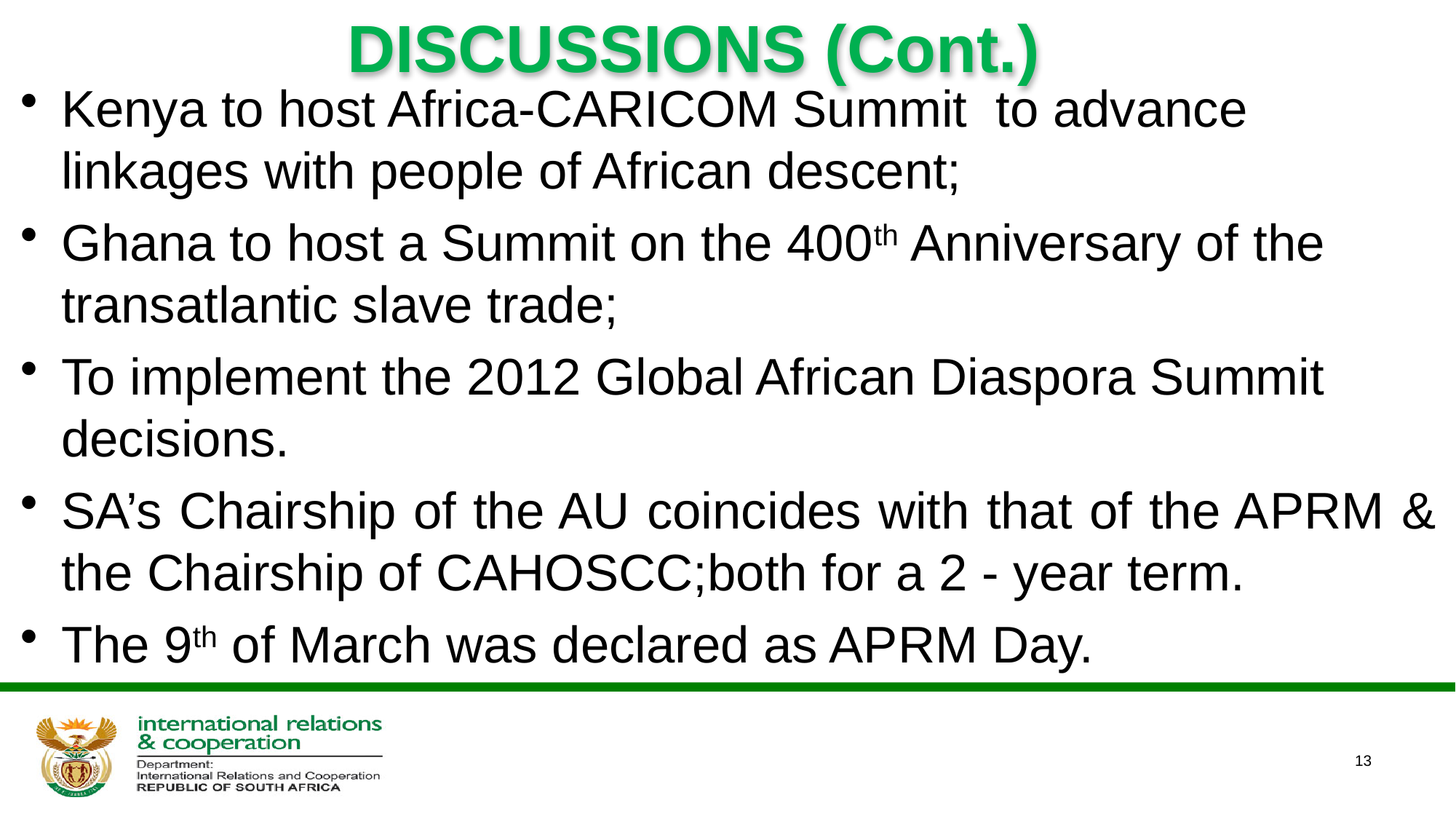

# DISCUSSIONS (Cont.)
Kenya to host Africa-CARICOM Summit  to advance linkages with people of African descent;
Ghana to host a Summit on the 400th Anniversary of the transatlantic slave trade;
To implement the 2012 Global African Diaspora Summit decisions.
SA’s Chairship of the AU coincides with that of the APRM & the Chairship of CAHOSCC;both for a 2 - year term.
The 9th of March was declared as APRM Day.

13